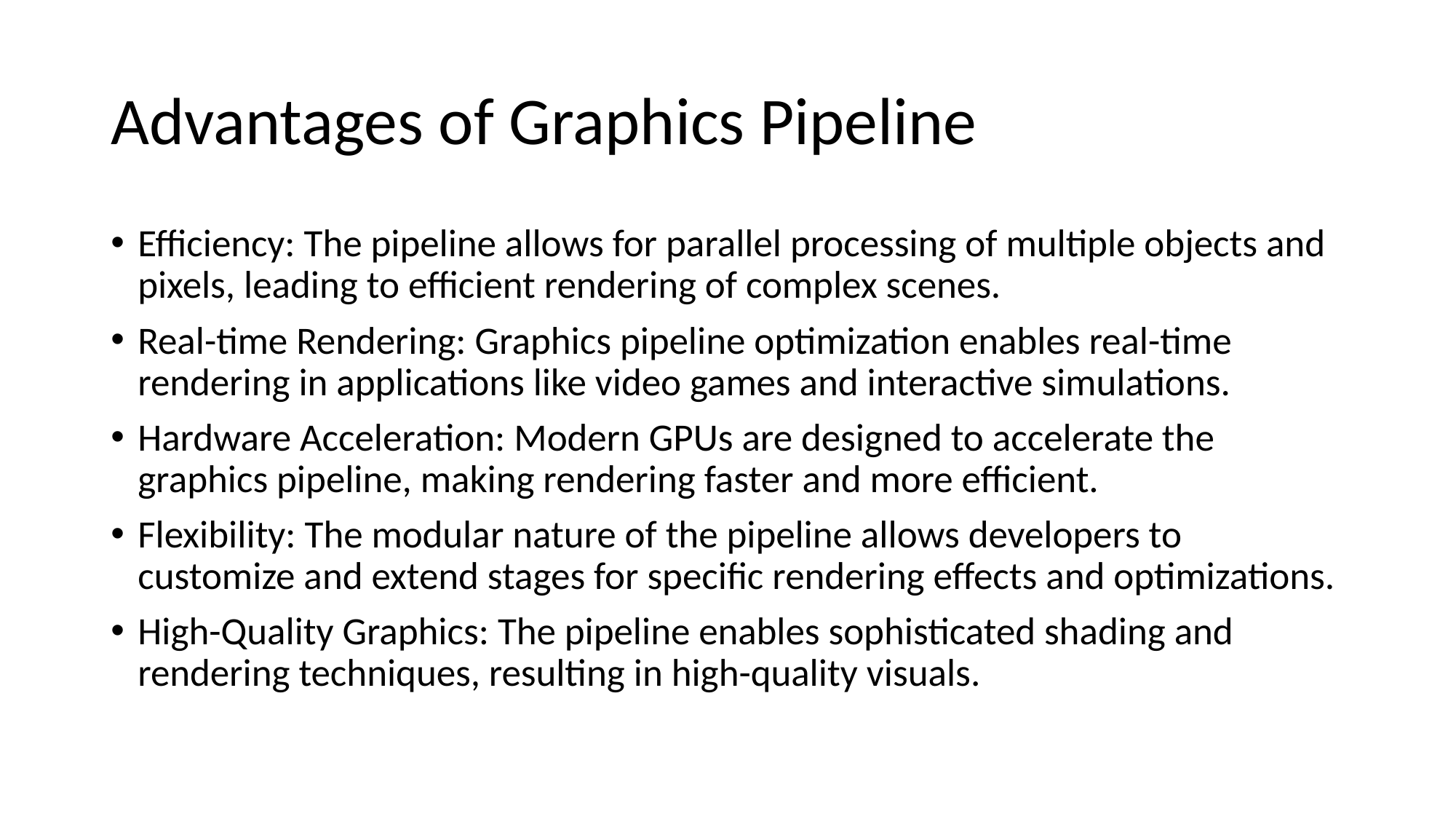

# Advantages of Graphics Pipeline
Efficiency: The pipeline allows for parallel processing of multiple objects and pixels, leading to efficient rendering of complex scenes.
Real-time Rendering: Graphics pipeline optimization enables real-time rendering in applications like video games and interactive simulations.
Hardware Acceleration: Modern GPUs are designed to accelerate the graphics pipeline, making rendering faster and more efficient.
Flexibility: The modular nature of the pipeline allows developers to customize and extend stages for specific rendering effects and optimizations.
High-Quality Graphics: The pipeline enables sophisticated shading and rendering techniques, resulting in high-quality visuals.